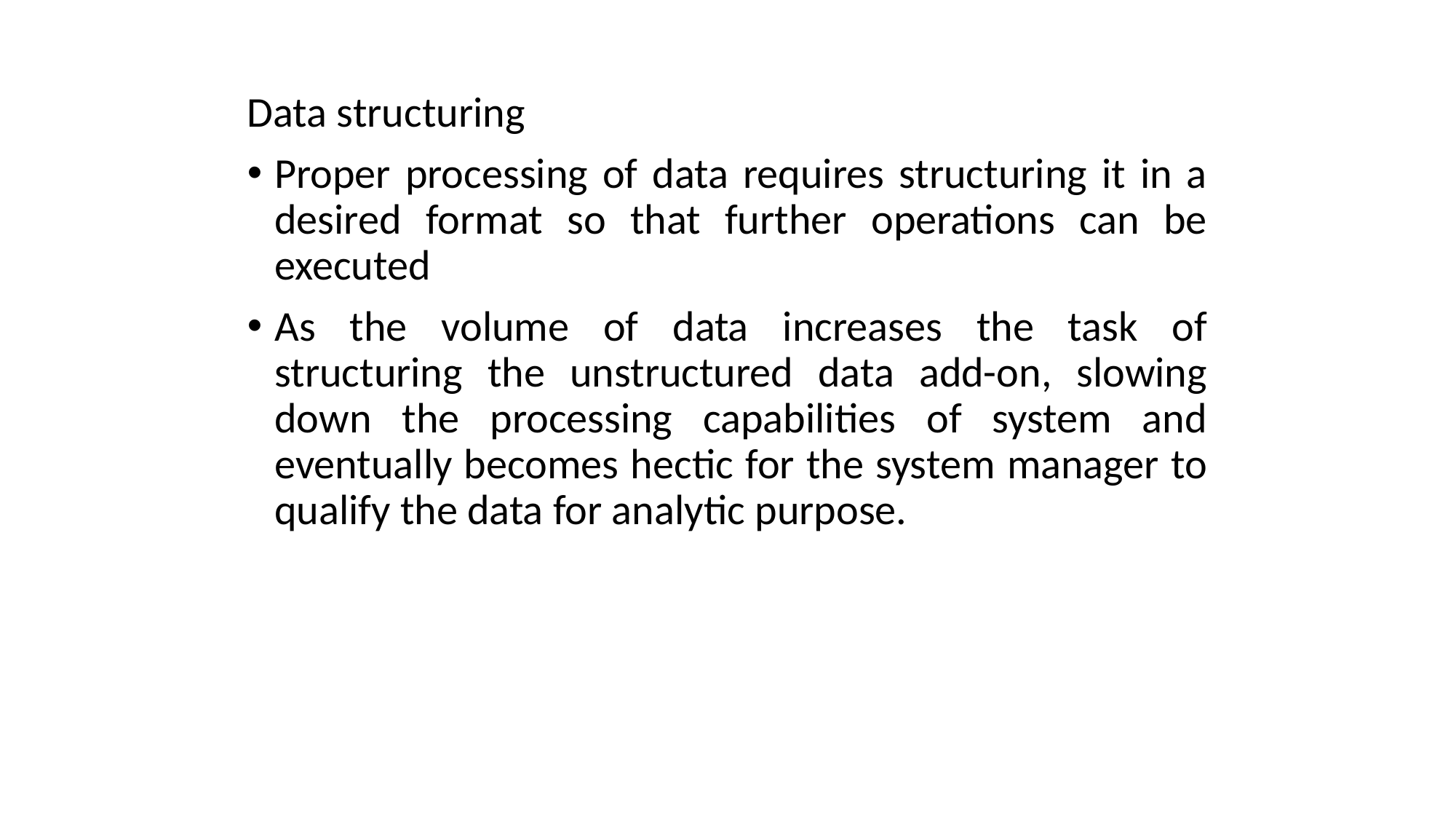

Data structuring
Proper processing of data requires structuring it in a desired format so that further operations can be executed
As the volume of data increases the task of structuring the unstructured data add-on, slowing down the processing capabilities of system and eventually becomes hectic for the system manager to qualify the data for analytic purpose.